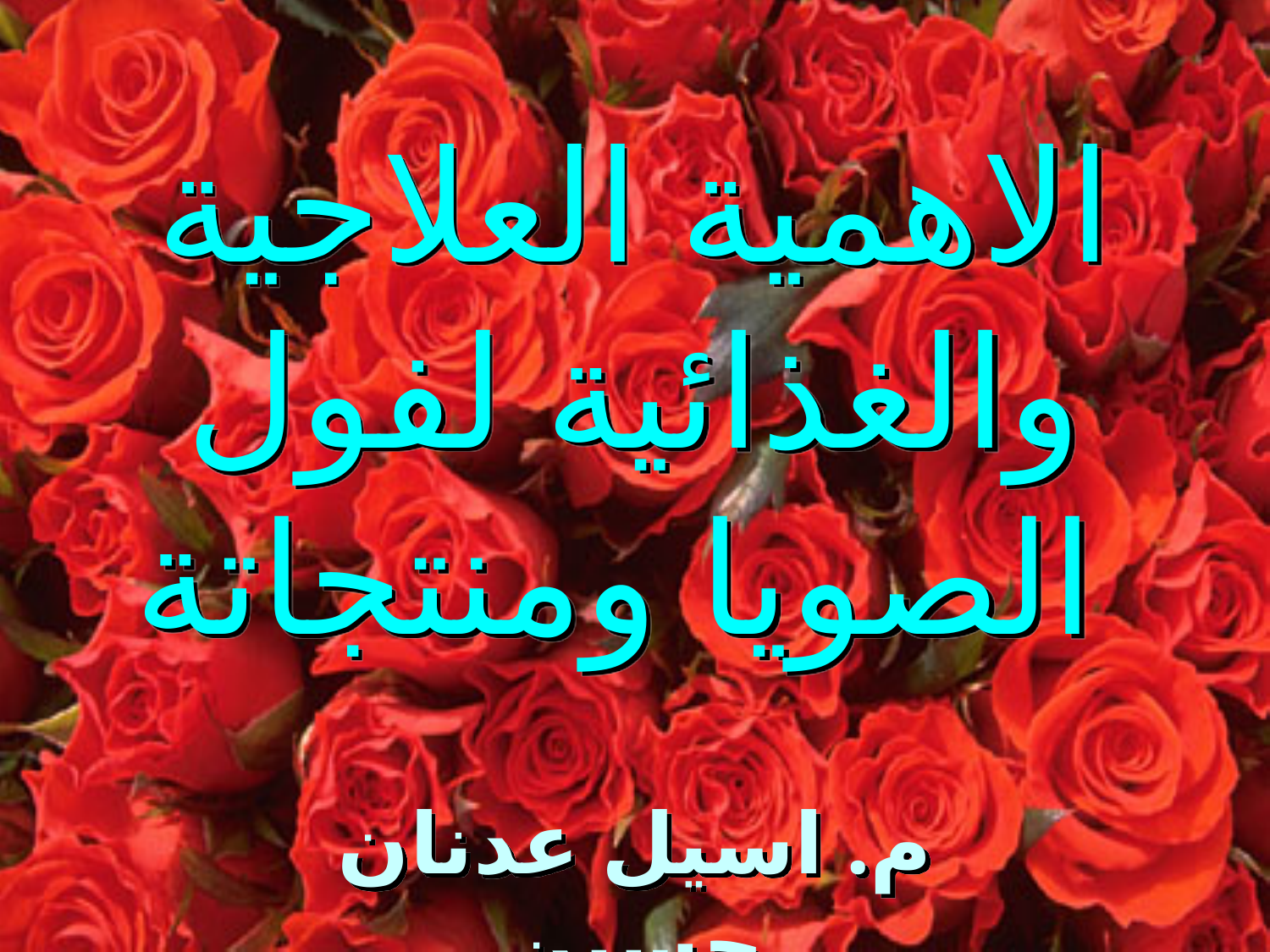

# الاهمية العلاجية والغذائية لفول الصويا ومنتجاتة
م. اسيل عدنان حسين